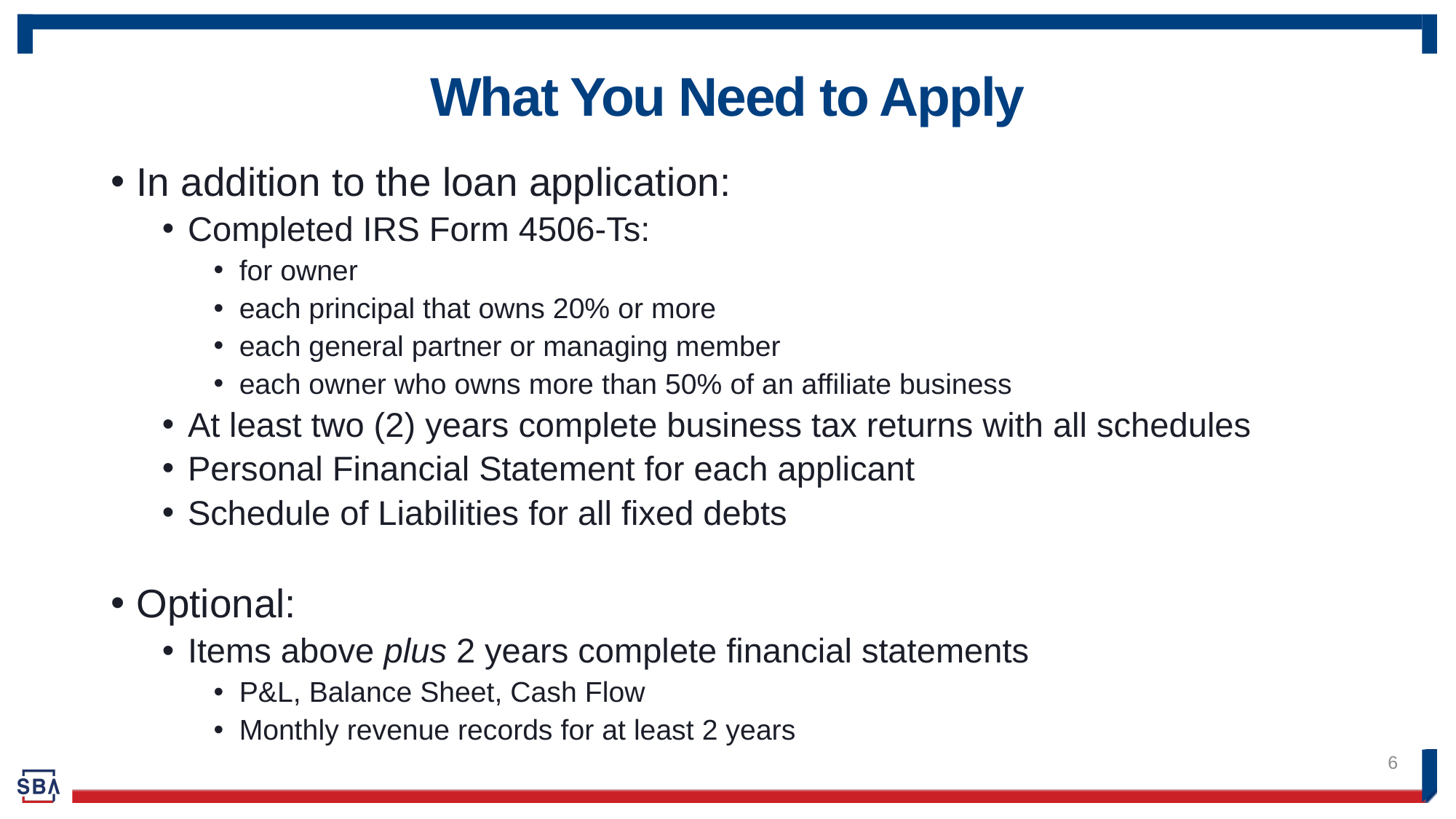

# What You Need to Apply
In addition to the loan application:
Completed IRS Form 4506-Ts:
for owner
each principal that owns 20% or more
each general partner or managing member
each owner who owns more than 50% of an affiliate business
At least two (2) years complete business tax returns with all schedules
Personal Financial Statement for each applicant
Schedule of Liabilities for all fixed debts
Optional:
Items above plus 2 years complete financial statements
P&L, Balance Sheet, Cash Flow
Monthly revenue records for at least 2 years

6